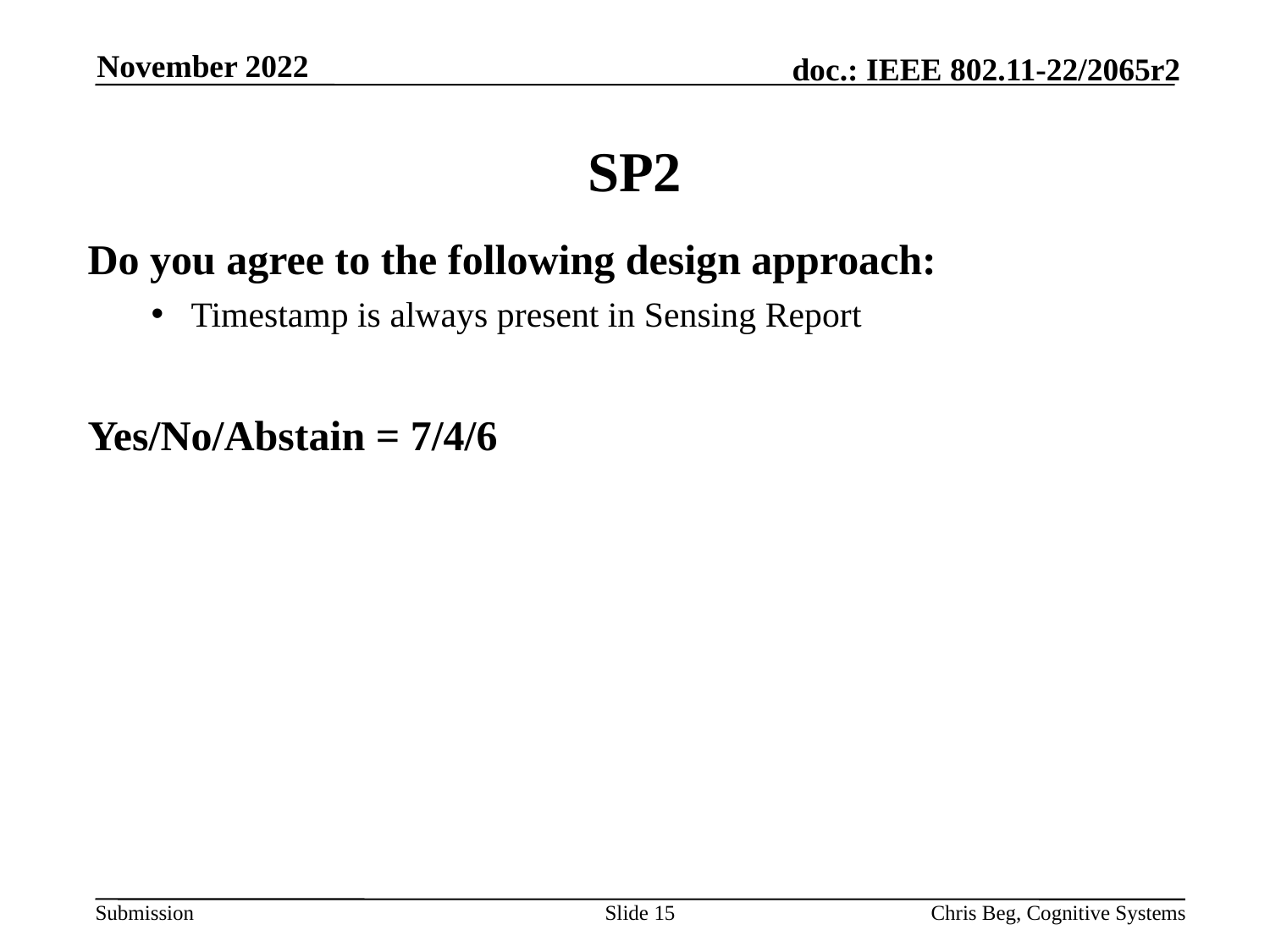

November 2022
# SP2
Do you agree to the following design approach:
Timestamp is always present in Sensing Report

Yes/No/Abstain = 7/4/6
Slide 15
Chris Beg, Cognitive Systems